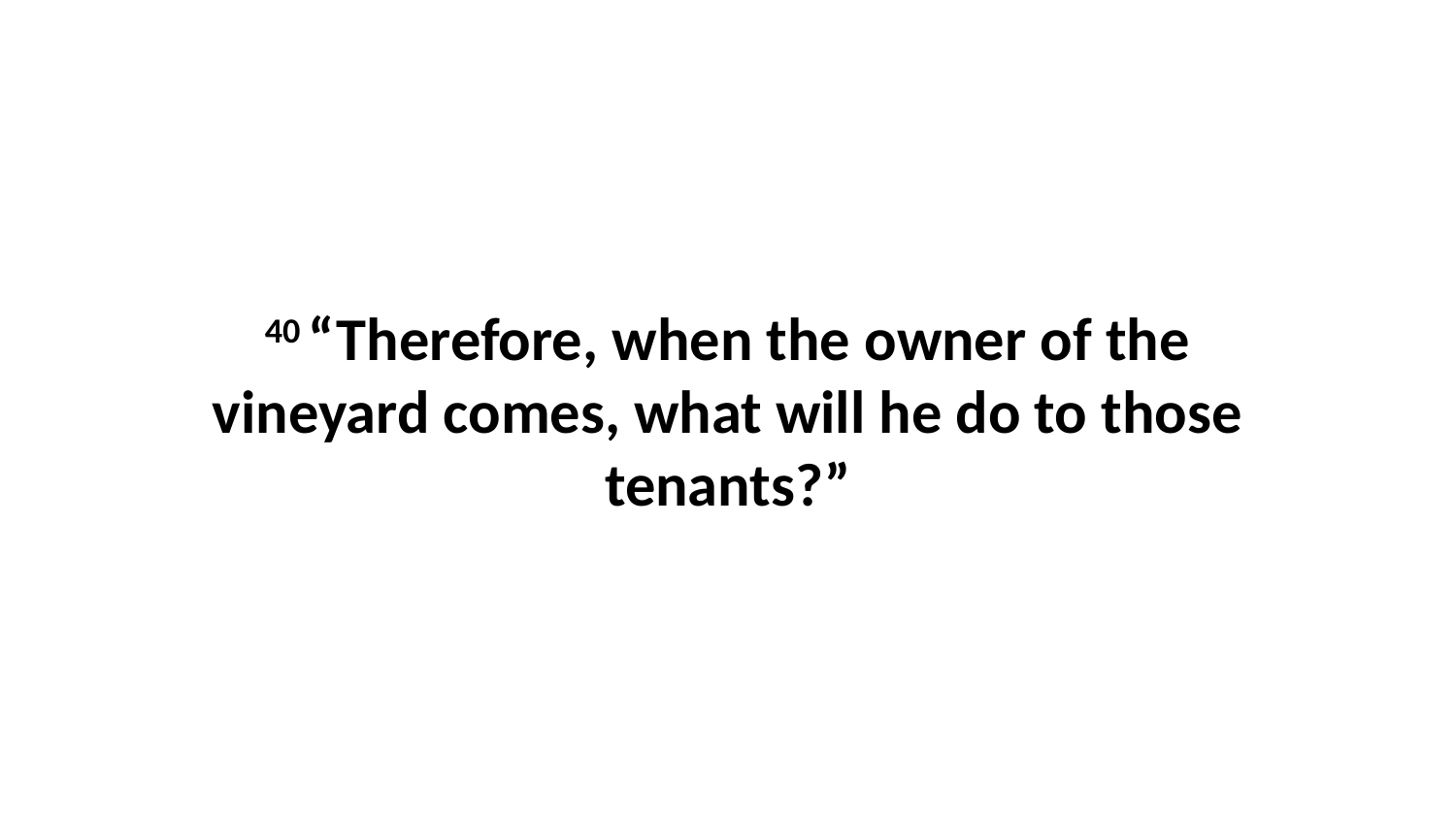

40 “Therefore, when the owner of the vineyard comes, what will he do to those tenants?”